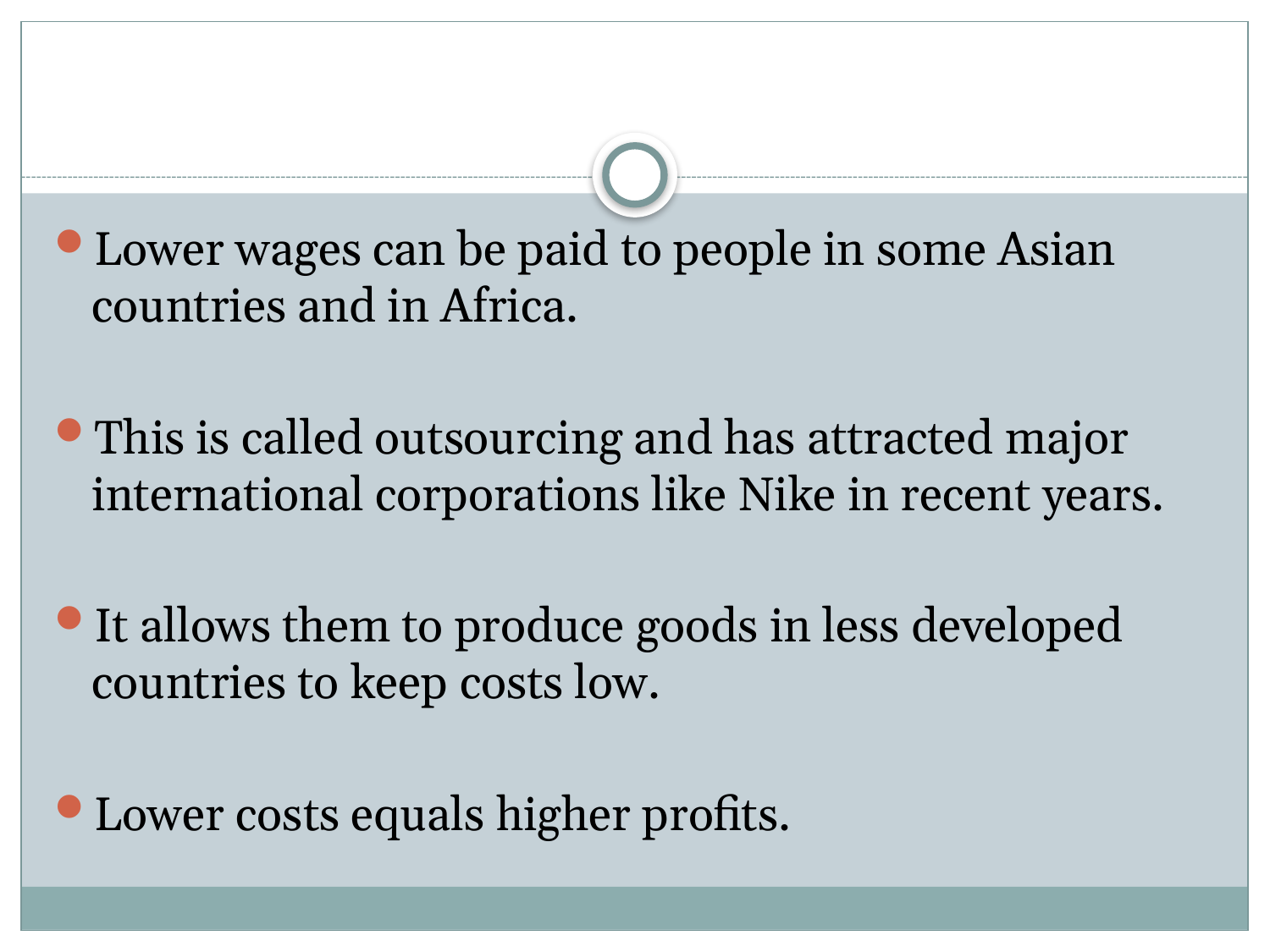

#
Lower wages can be paid to people in some Asian countries and in Africa.

This is called outsourcing and has attracted major international corporations like Nike in recent years.

It allows them to produce goods in less developed countries to keep costs low.

Lower costs equals higher profits.